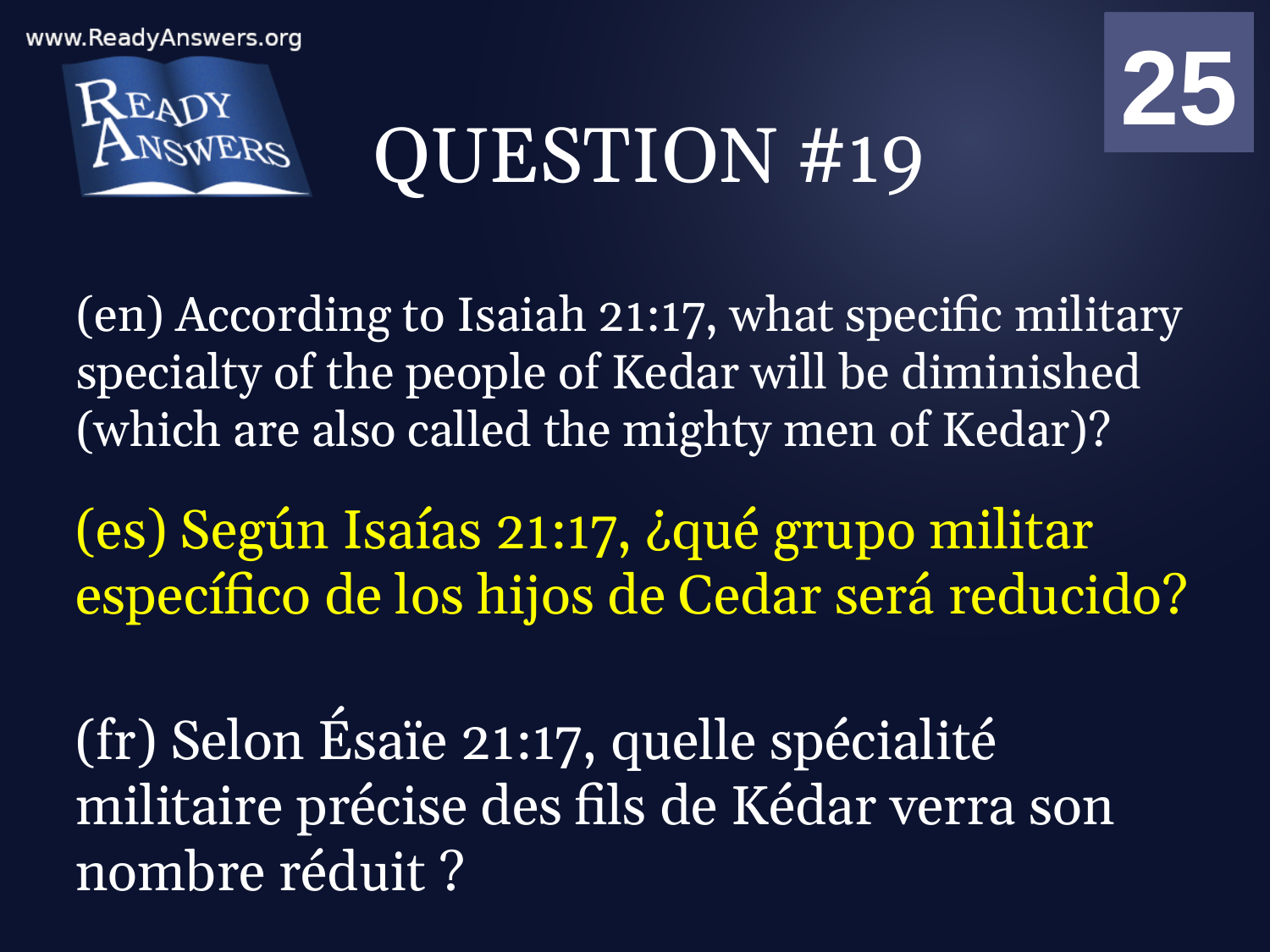

01
02
03
04
05
06
07
08
09
10
11
12
13
14
15
16
17
18
19
20
21
22
23
24
25
00
# QUESTION #19
(en) According to Isaiah 21:17, what specific military specialty of the people of Kedar will be diminished (which are also called the mighty men of Kedar)?
(es) Según Isaías 21:17, ¿qué grupo militar específico de los hijos de Cedar será reducido?
(fr) Selon Ésaïe 21:17, quelle spécialité militaire précise des fils de Kédar verra son nombre réduit ?